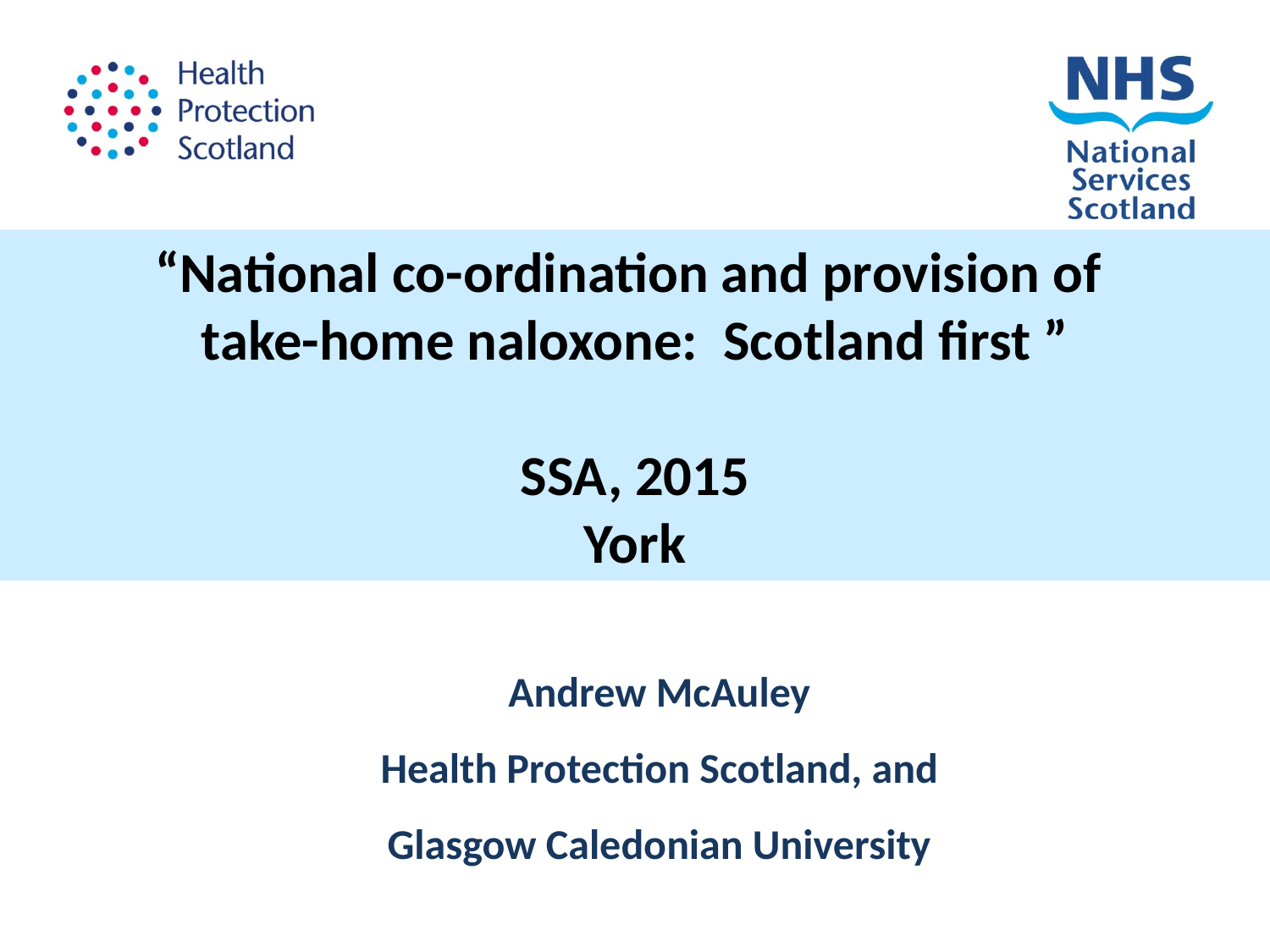

“National co-ordination and provision of
take-home naloxone:  Scotland first ”

SSA, 2015
York
Andrew McAuley
Health Protection Scotland, and
Glasgow Caledonian University